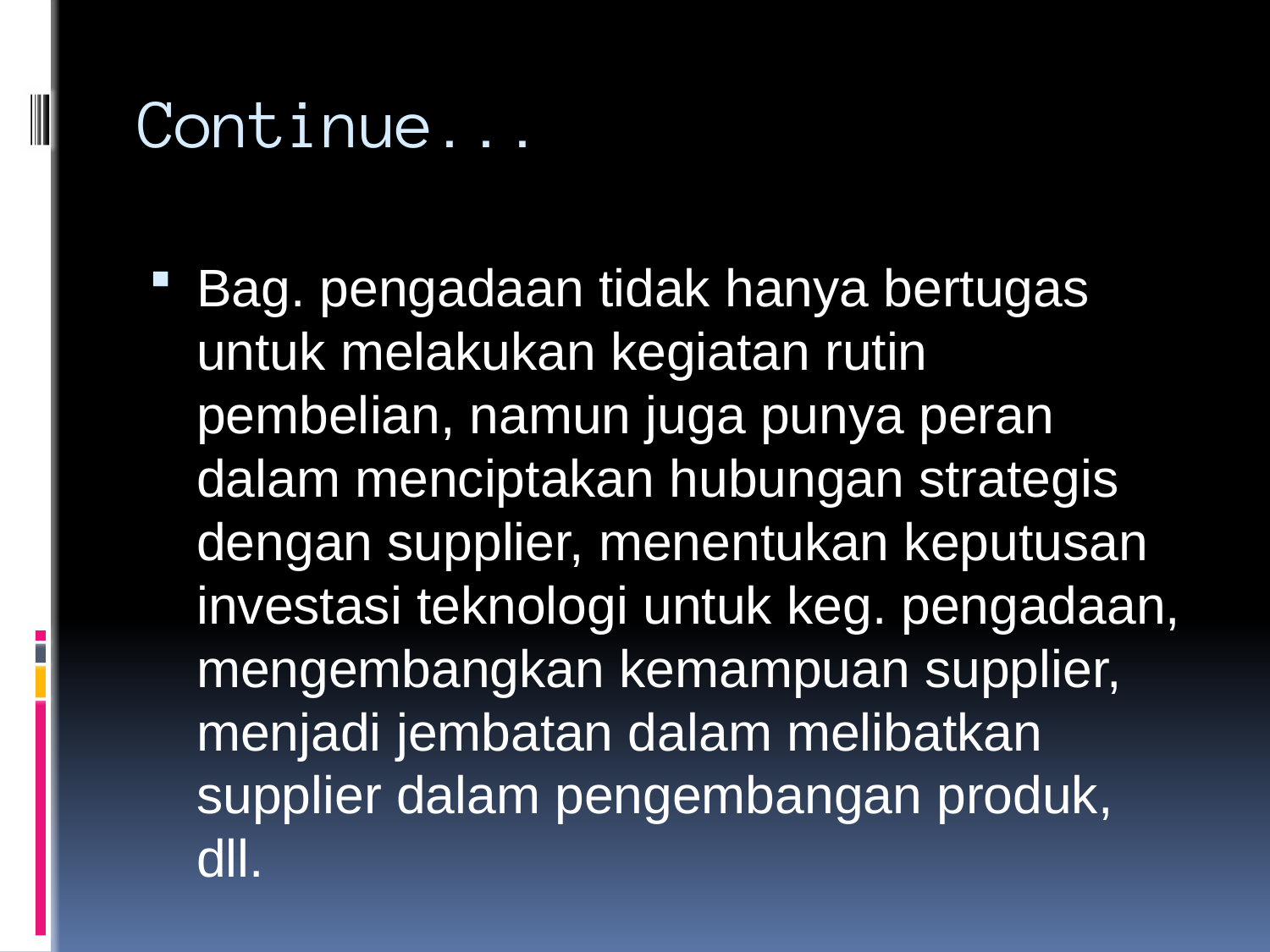

# Continue...
Bag. pengadaan tidak hanya bertugas untuk melakukan kegiatan rutin pembelian, namun juga punya peran dalam menciptakan hubungan strategis dengan supplier, menentukan keputusan investasi teknologi untuk keg. pengadaan, mengembangkan kemampuan supplier, menjadi jembatan dalam melibatkan supplier dalam pengembangan produk, dll.